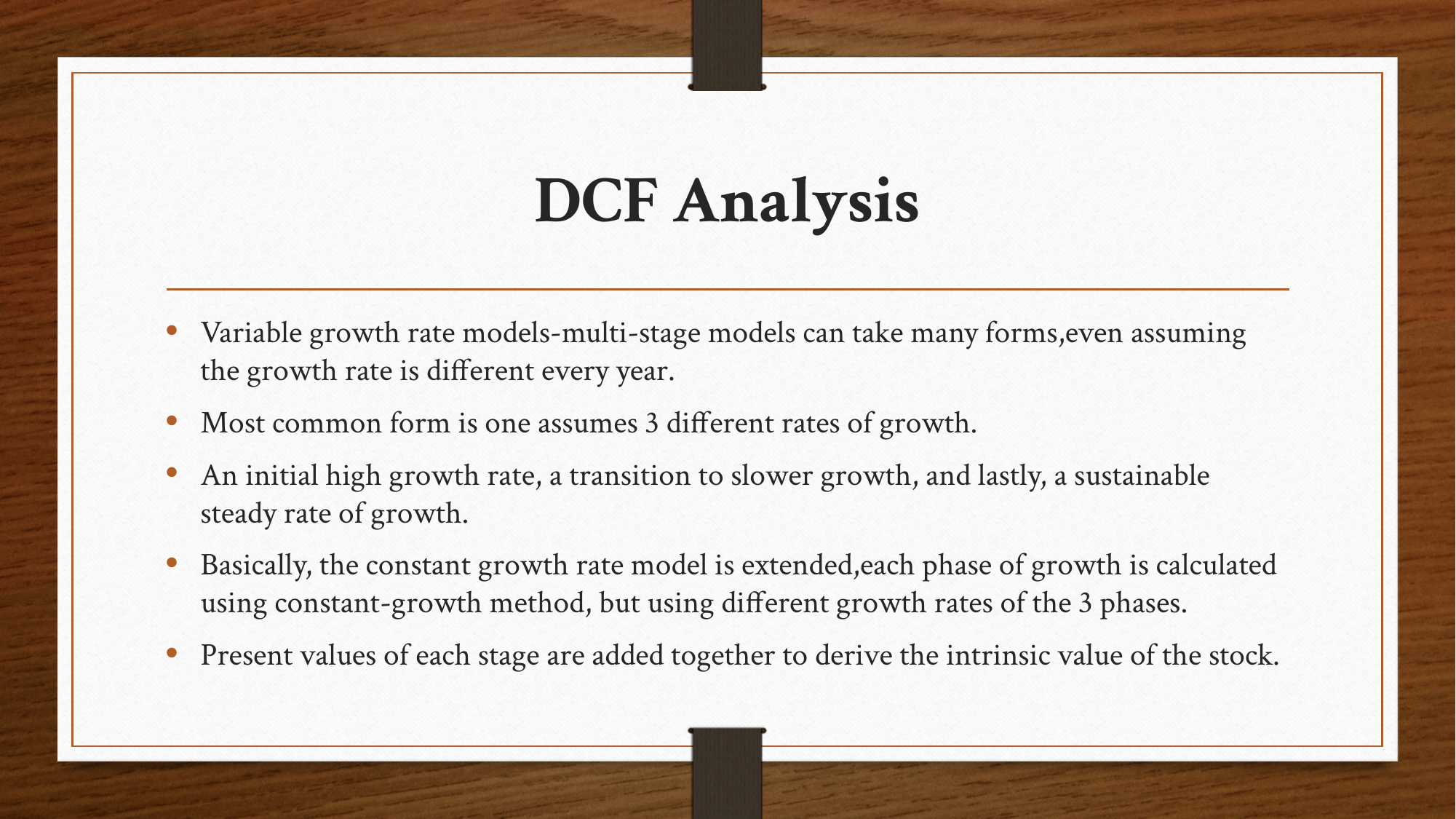

# DCF Analysis
Variable growth rate models-multi-stage models can take many forms,even assuming the growth rate is different every year.
Most common form is one assumes 3 different rates of growth.
An initial high growth rate, a transition to slower growth, and lastly, a sustainable steady rate of growth.
Basically, the constant growth rate model is extended,each phase of growth is calculated using constant-growth method, but using different growth rates of the 3 phases.
Present values of each stage are added together to derive the intrinsic value of the stock.